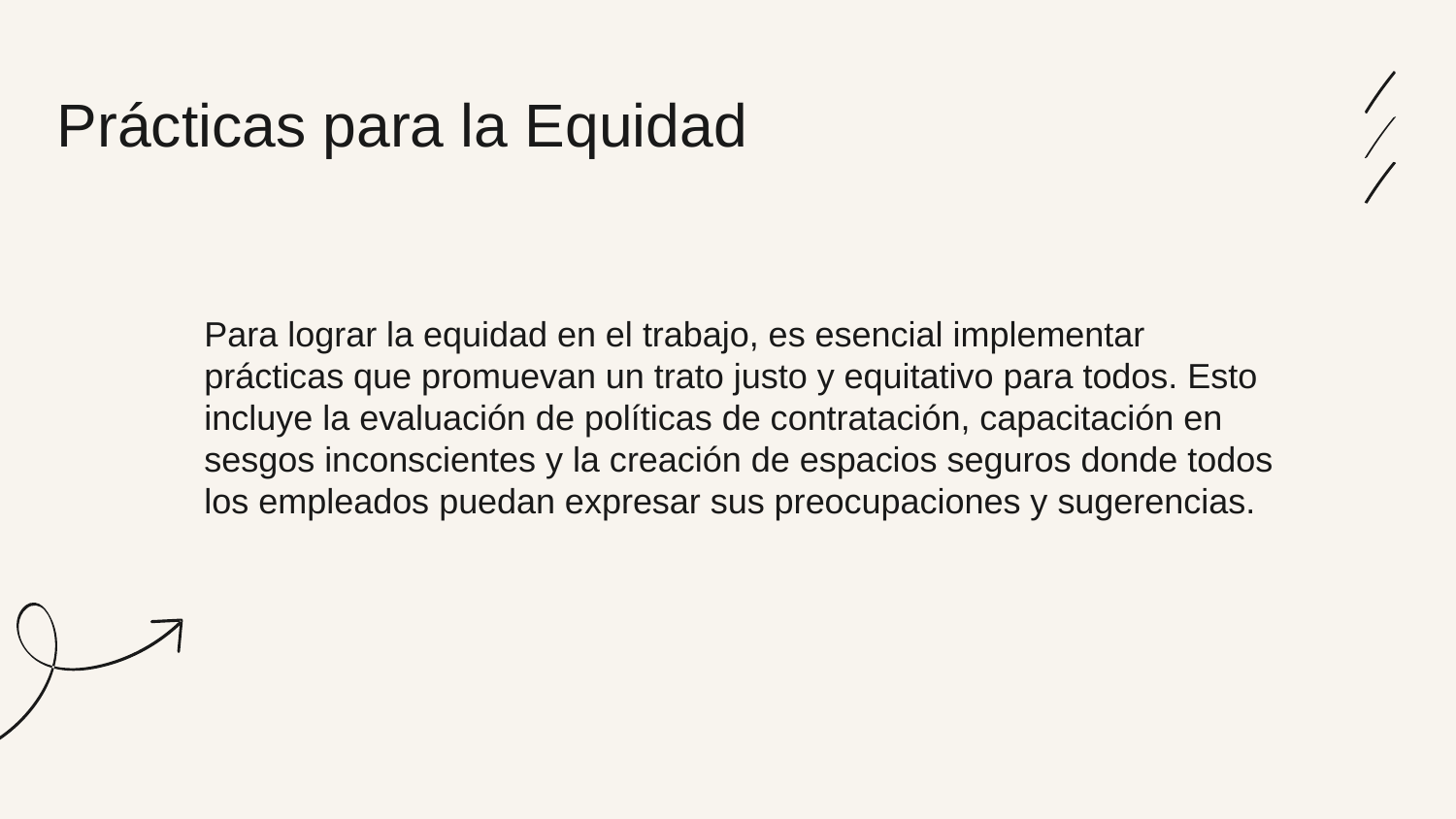

# Prácticas para la Equidad
Para lograr la equidad en el trabajo, es esencial implementar prácticas que promuevan un trato justo y equitativo para todos. Esto incluye la evaluación de políticas de contratación, capacitación en sesgos inconscientes y la creación de espacios seguros donde todos los empleados puedan expresar sus preocupaciones y sugerencias.